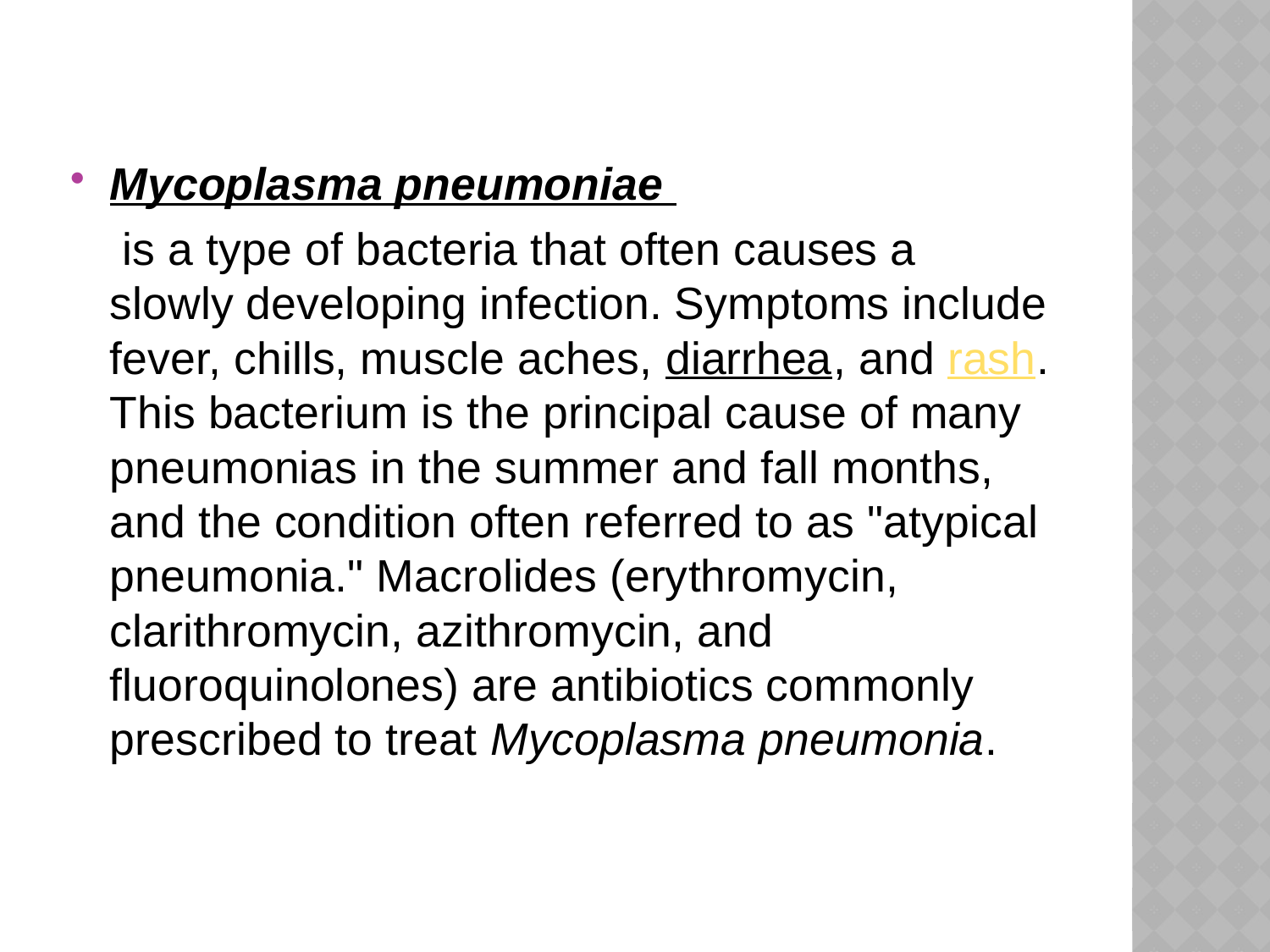

Mycoplasma pneumoniae
    is a type of bacteria that often causes a slowly developing infection. Symptoms include fever, chills, muscle aches, diarrhea, and rash. This bacterium is the principal cause of many pneumonias in the summer and fall months, and the condition often referred to as "atypical pneumonia." Macrolides (erythromycin, clarithromycin, azithromycin, and fluoroquinolones) are antibiotics commonly prescribed to treat Mycoplasma pneumonia.